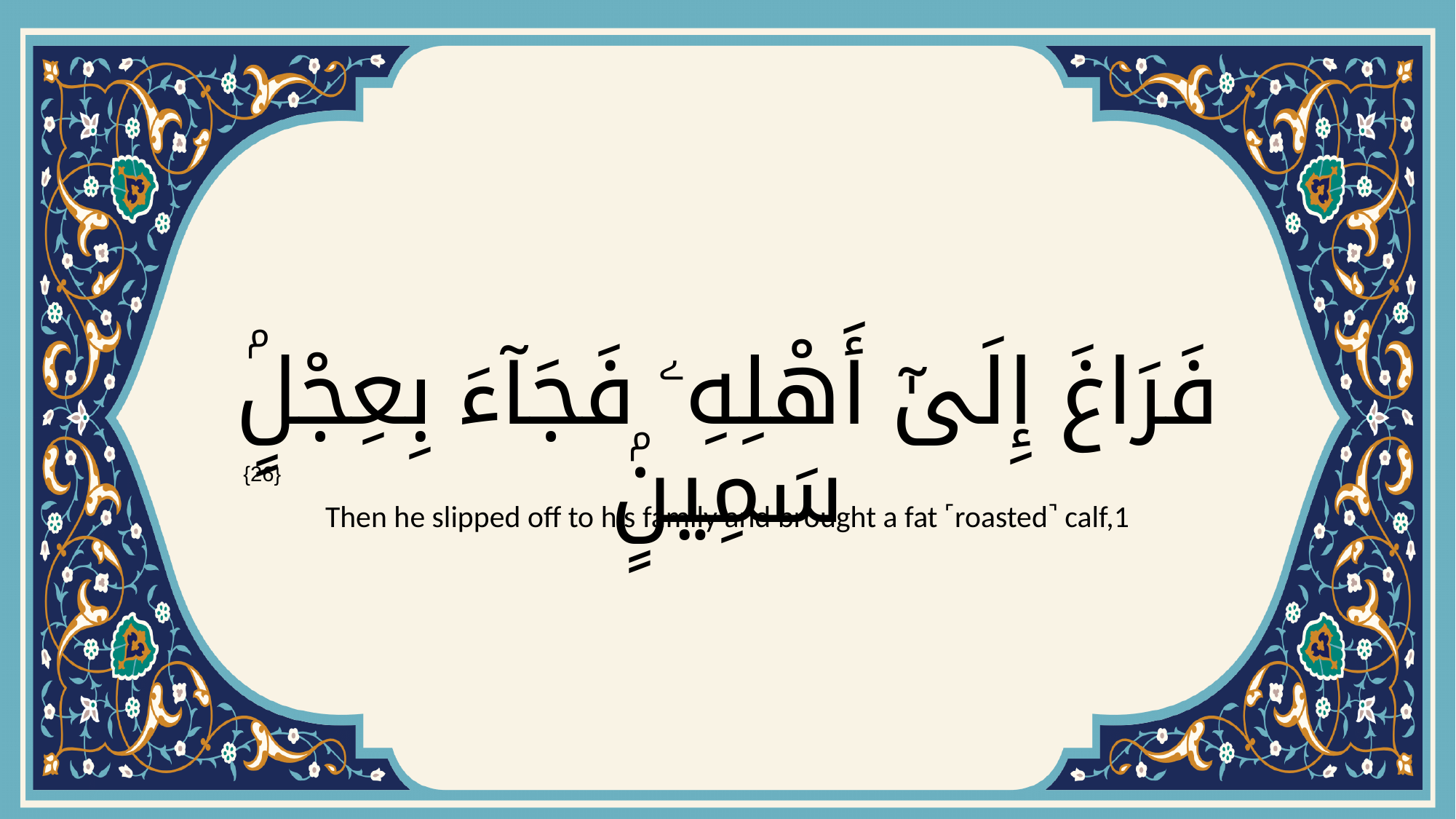

# فَرَاغَ إِلَىٰٓ أَهْلِهِۦ فَجَآءَ بِعِجْلٍۢ سَمِينٍۢ
{26}
Then he slipped off to his family and brought a fat ˹roasted˺ calf,1